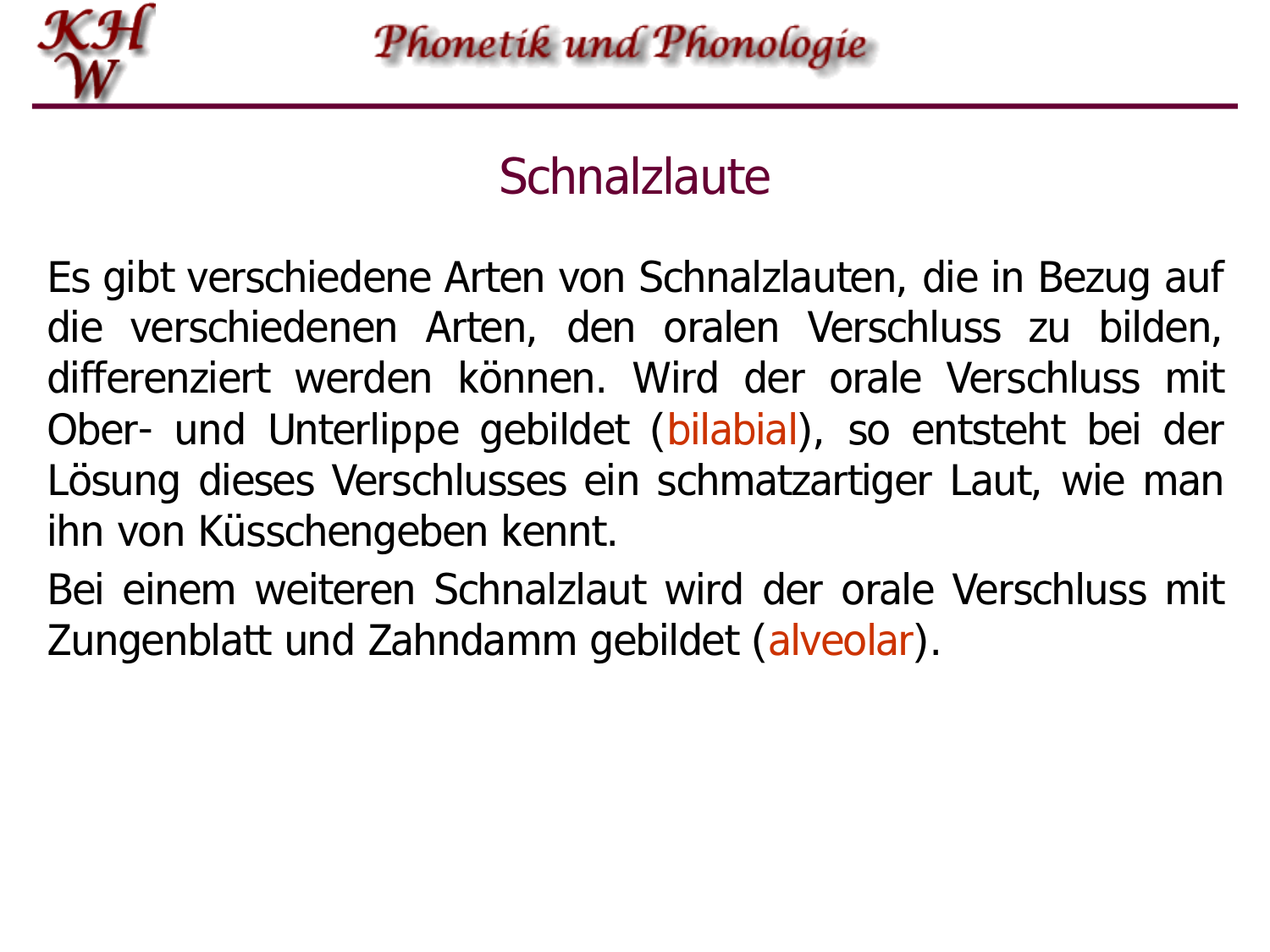

# Schnalzlaute
Es gibt verschiedene Arten von Schnalzlauten, die in Bezug auf die verschiedenen Arten, den oralen Verschluss zu bilden, differenziert werden können. Wird der orale Verschluss mit Ober- und Unterlippe gebildet (bilabial), so entsteht bei der Lösung dieses Verschlusses ein schmatzartiger Laut, wie man ihn von Küsschengeben kennt.
Bei einem weiteren Schnalzlaut wird der orale Verschluss mit Zungenblatt und Zahndamm gebildet (alveolar).